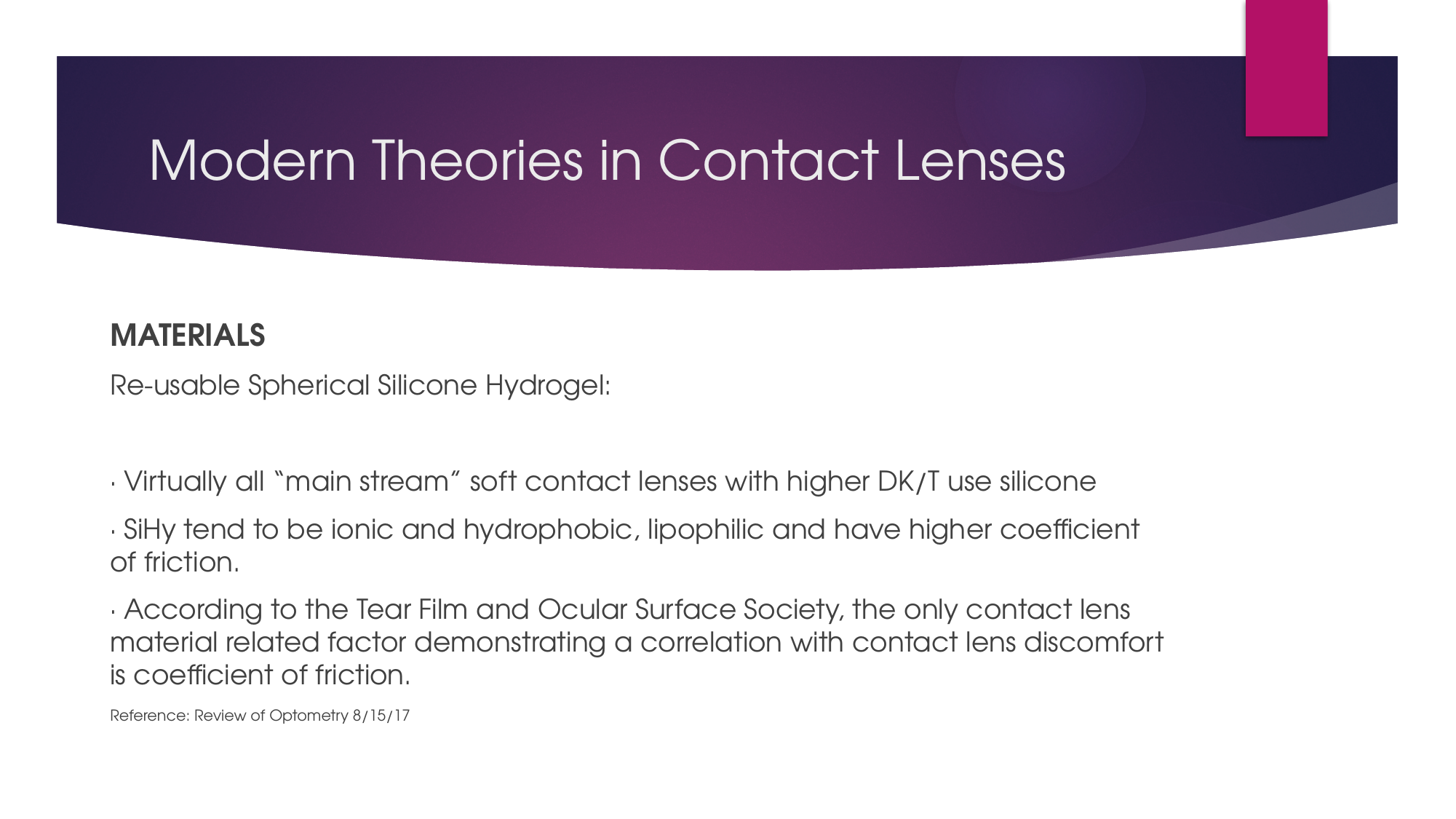

# Modern Theories in Contact Lenses
MATERIALS
Re-usable Spherical Silicone Hydrogel:

· Virtually all “main stream” soft contact lenses with higher DK/T use silicone
· SiHy tend to be ionic and hydrophobic, lipophilic and have higher coefficient of friction.
· According to the Tear Film and Ocular Surface Society, the only contact lens material related factor demonstrating a correlation with contact lens discomfort is coefficient of friction.
Reference: Review of Optometry 8/15/17